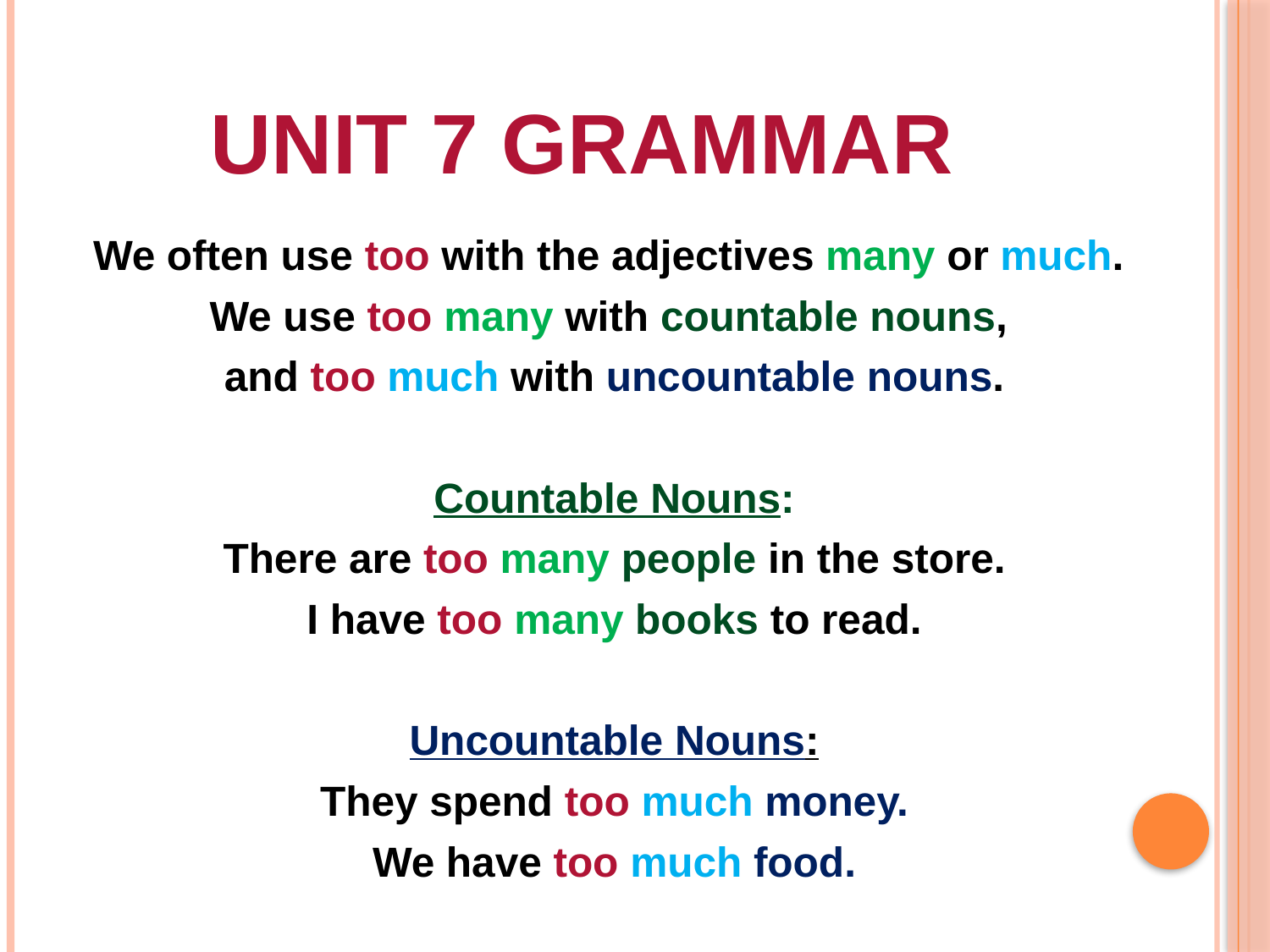

# Unit 7 Grammar
We often use too with the adjectives many or much.
We use too many with countable nouns,
and too much with uncountable nouns.

Countable Nouns:
There are too many people in the store.
I have too many books to read.

Uncountable Nouns:
They spend too much money.
We have too much food.